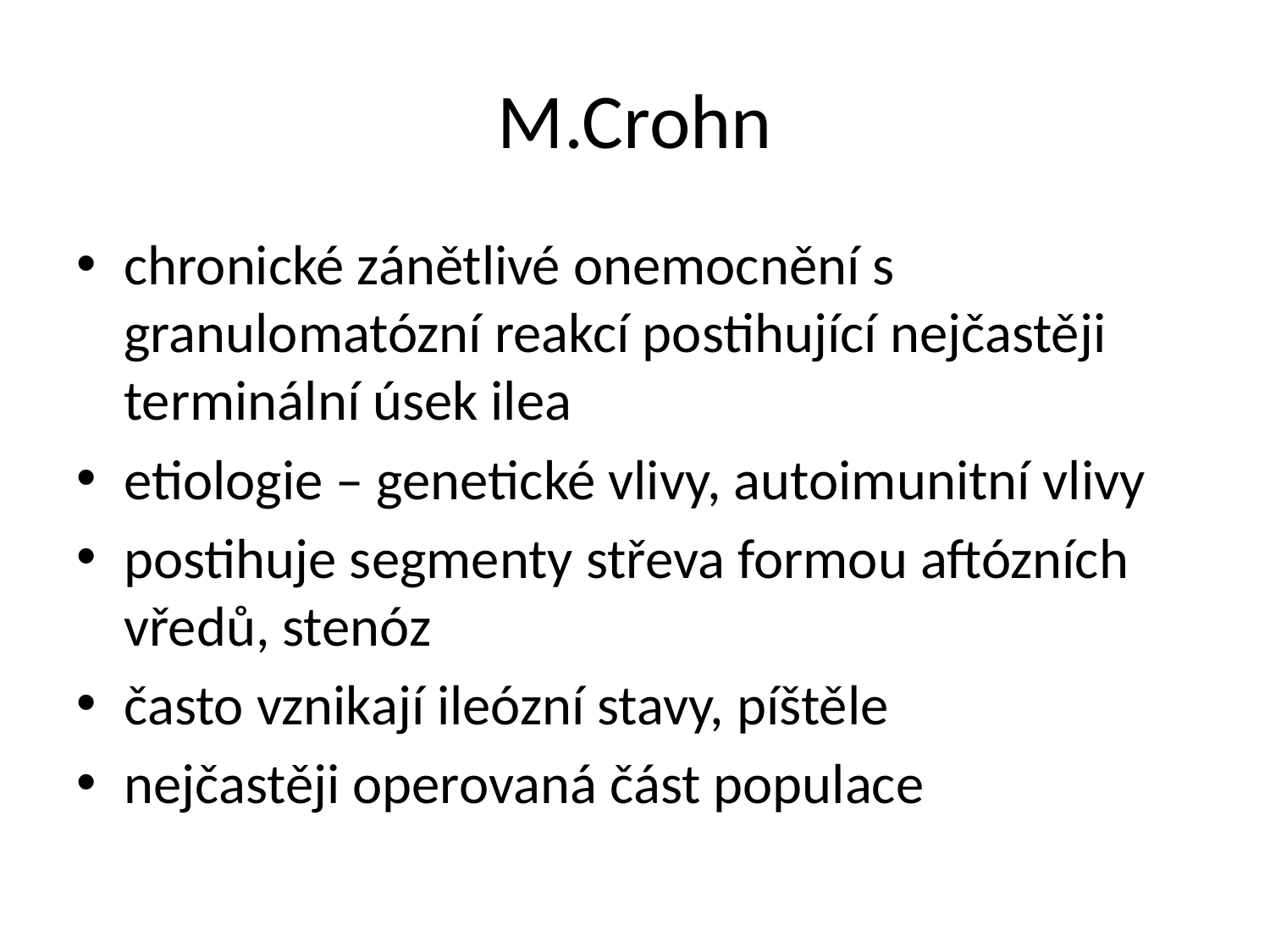

# M.Crohn
chronické zánětlivé onemocnění s granulomatózní reakcí postihující nejčastěji terminální úsek ilea
etiologie – genetické vlivy, autoimunitní vlivy
postihuje segmenty střeva formou aftózních vředů, stenóz
často vznikají ileózní stavy, píštěle
nejčastěji operovaná část populace